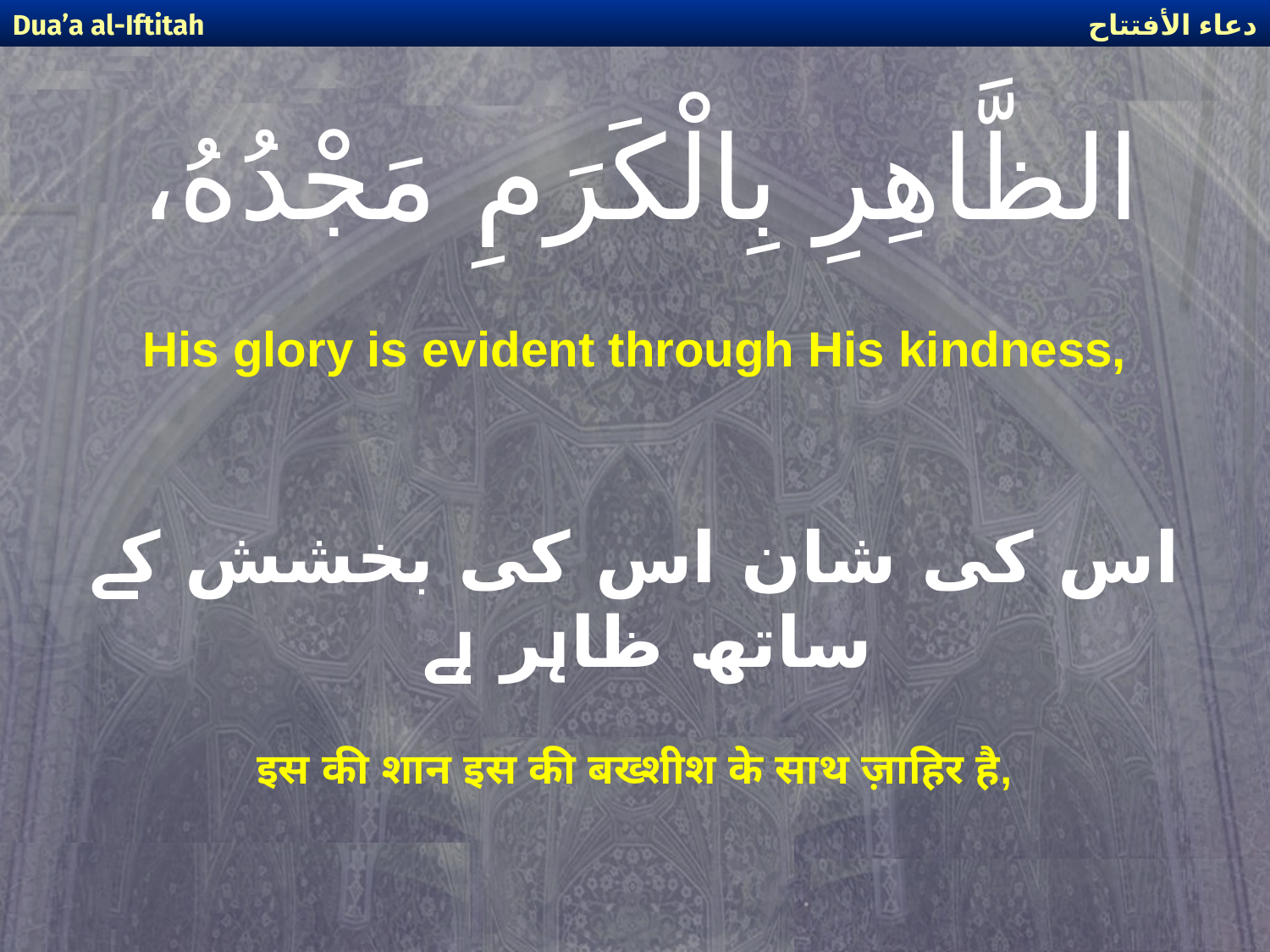

دعاء الأفتتاح
Dua’a al-Iftitah
# الظَّاهِرِ بِالْكَرَمِ مَجْدُهُ،
His glory is evident through His kindness,
اس کی شان اس کی بخشش کے ساتھ ظاہر ہے
इस की शान इस की बख्शीश के साथ ज़ाहिर है,